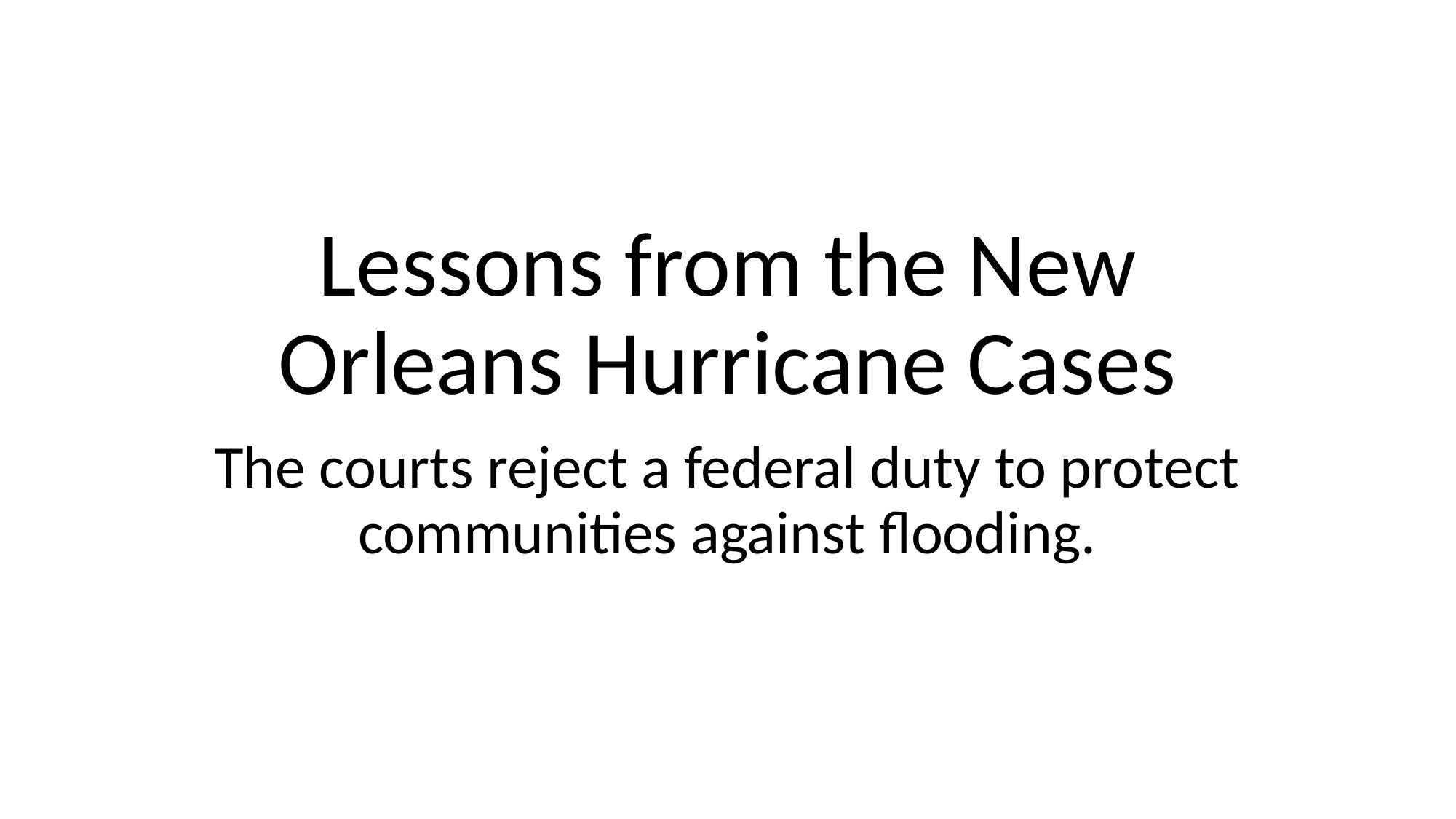

# Lessons from the New Orleans Hurricane Cases
The courts reject a federal duty to protect communities against flooding.